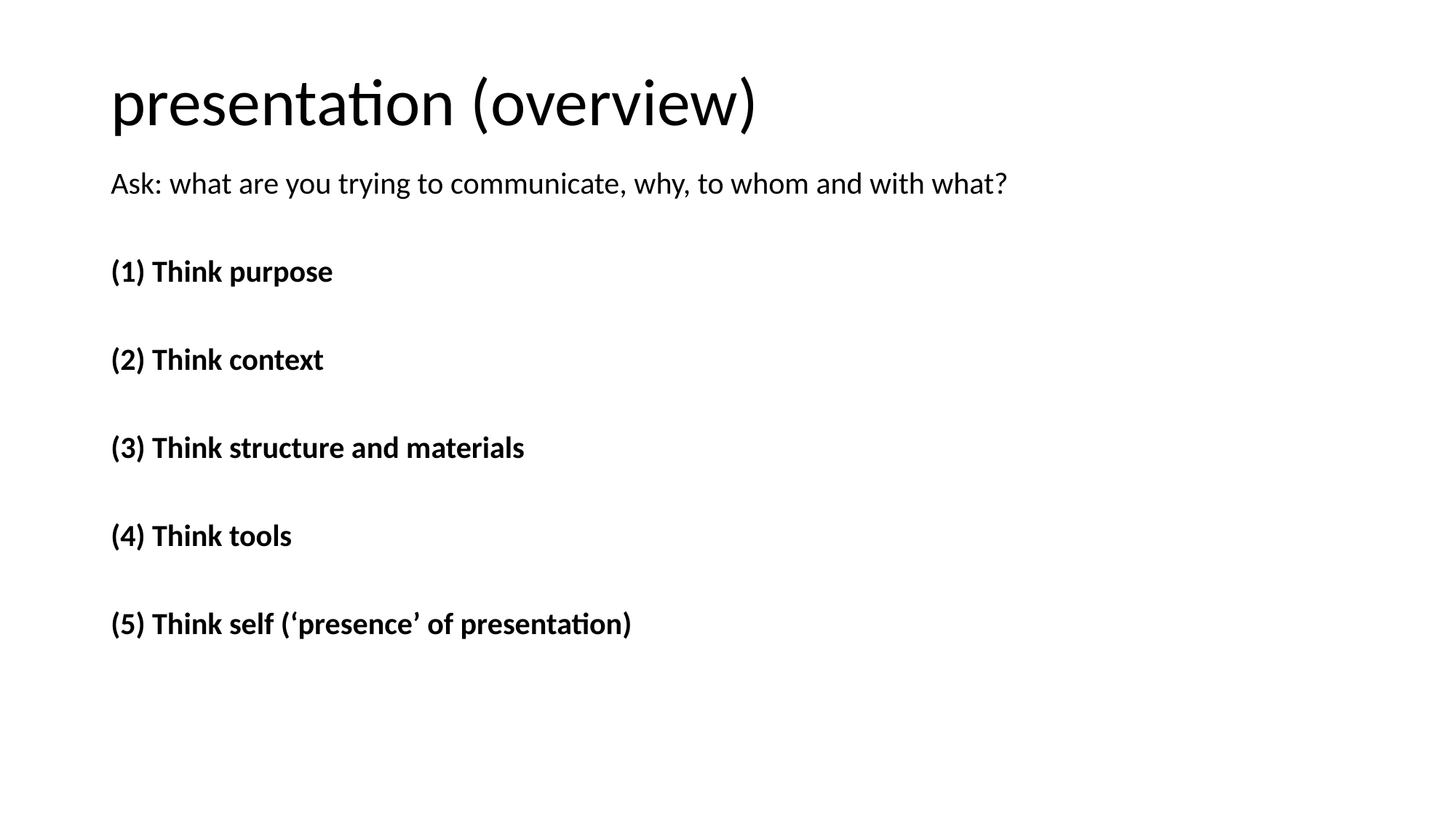

# presentation (overview)
Ask: what are you trying to communicate, why, to whom and with what?

(1) Think purpose

(2) Think context

(3) Think structure and materials

(4) Think tools

(5) Think self (‘presence’ of presentation)